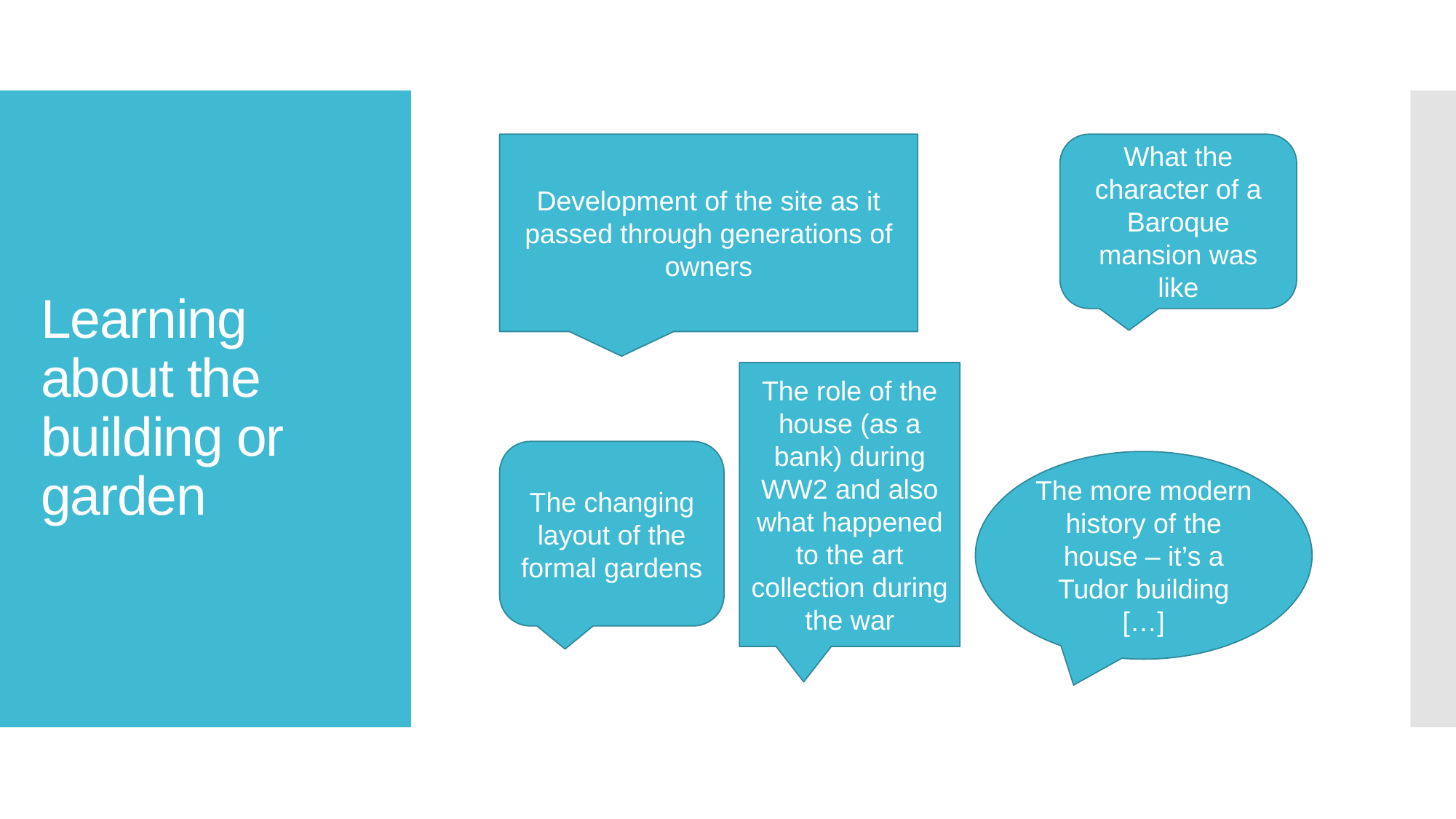

# Learning about the building or garden
Development of the site as it passed through generations of owners
What the character of a Baroque mansion was like
The role of the house (as a bank) during WW2 and also what happened to the art collection during the war
The changing layout of the formal gardens
The more modern history of the house – it’s a Tudor building […]